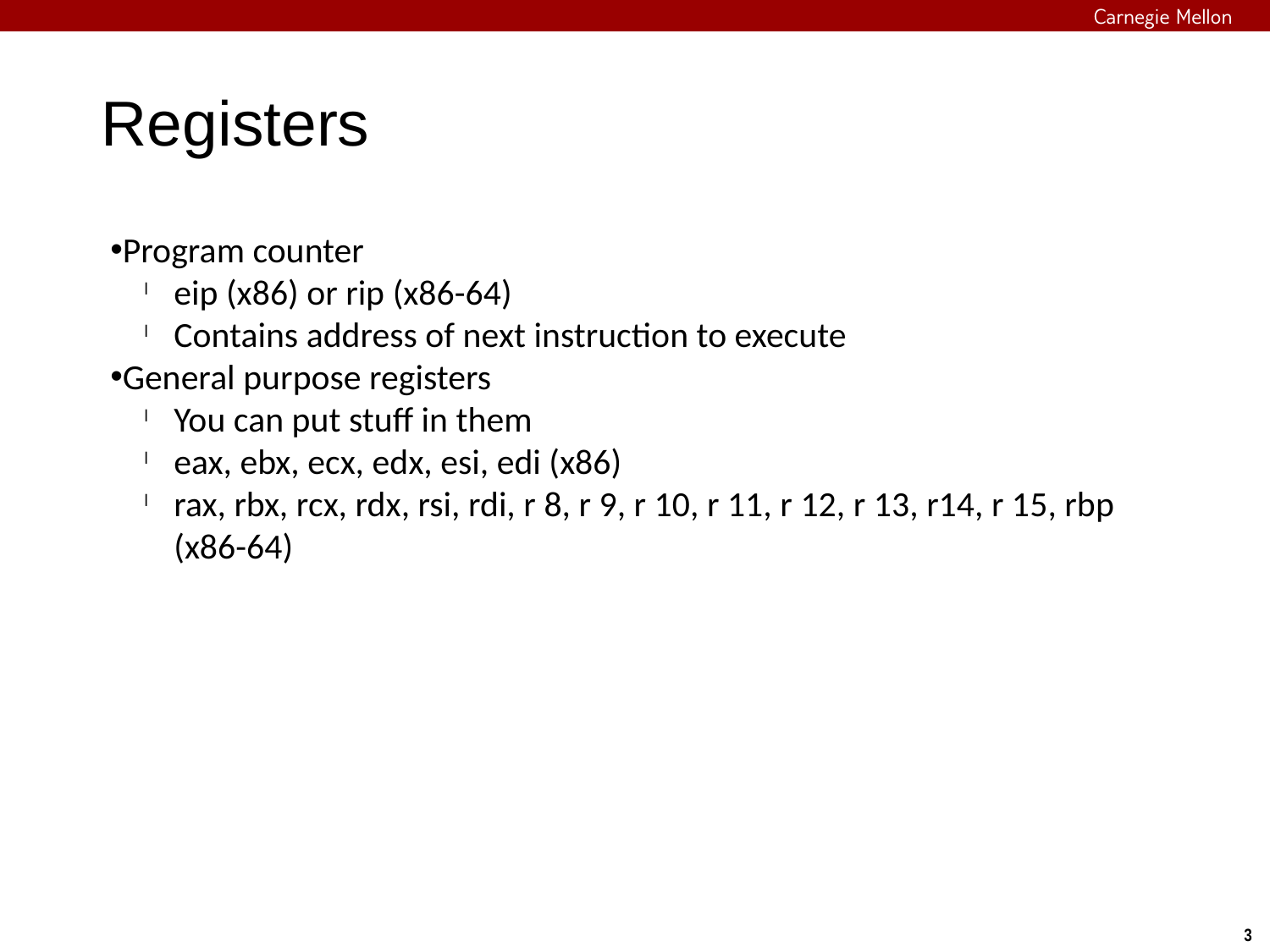

Carnegie Mellon
Registers
Program counter
eip (x86) or rip (x86-64)
Contains address of next instruction to execute
General purpose registers
You can put stuff in them
eax, ebx, ecx, edx, esi, edi (x86)
rax, rbx, rcx, rdx, rsi, rdi, r 8, r 9, r 10, r 11, r 12, r 13, r14, r 15, rbp (x86-64)